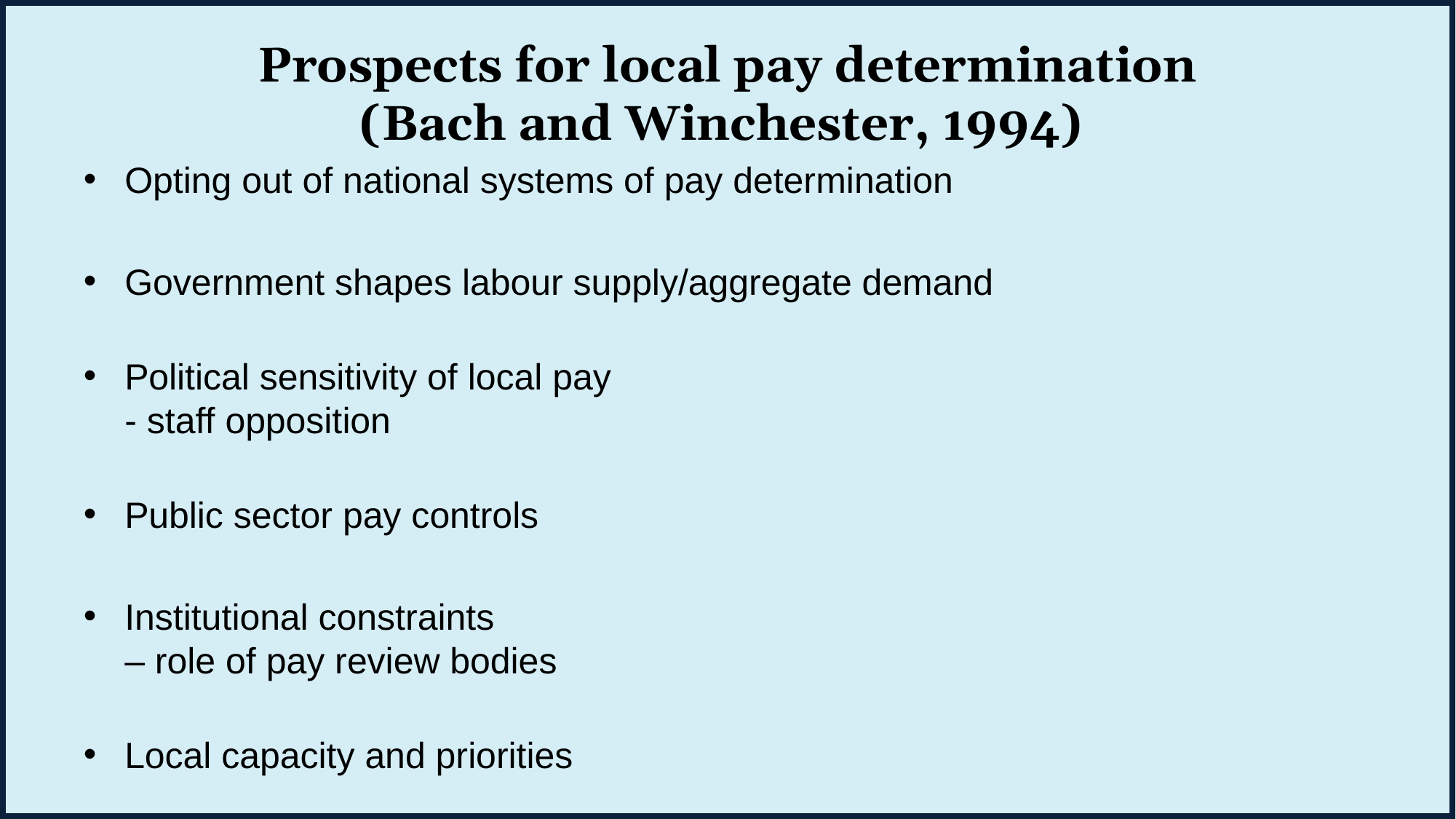

# Prospects for local pay determination (Bach and Winchester, 1994)
Opting out of national systems of pay determination

Government shapes labour supply/aggregate demand
Political sensitivity of local pay
- staff opposition
Public sector pay controls

Institutional constraints
– role of pay review bodies
Local capacity and priorities